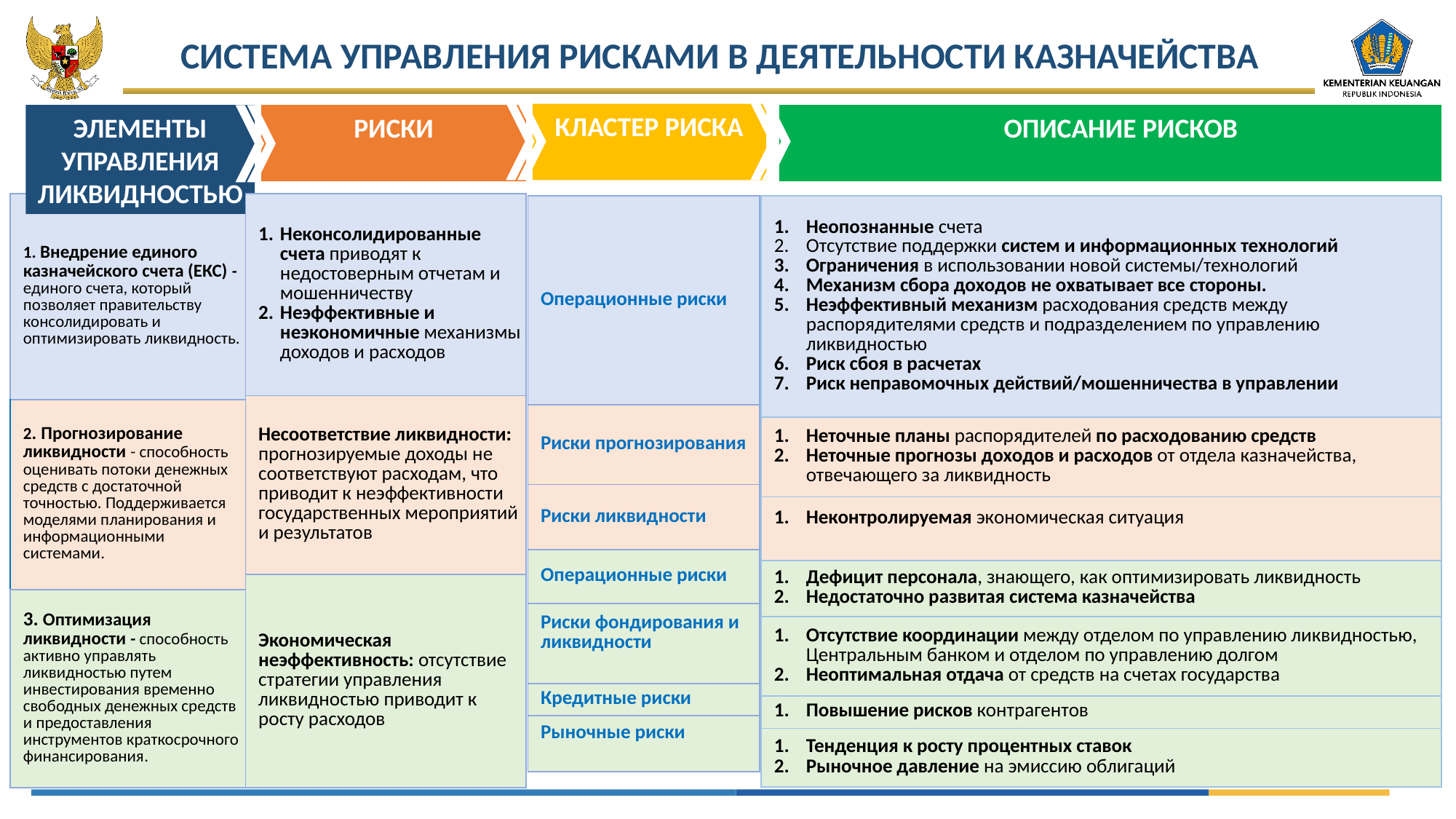

СИСТЕМА УПРАВЛЕНИЯ РИСКАМИ В ДЕЯТЕЛЬНОСТИ КАЗНАЧЕЙСТВА

КЛАСТЕР РИСКА

РИСКИ

ОПИСАНИЕ РИСКОВ

ЭЛЕМЕНТЫ УПРАВЛЕНИЯ ЛИКВИДНОСТЬЮ
| Неконсолидированные счета приводят к недостоверным отчетам и мошенничеству Неэффективные и неэкономичные механизмы доходов и расходов |
| --- |
| Несоответствие ликвидности: прогнозируемые доходы не соответствуют расходам, что приводит к неэффективности государственных мероприятий и результатов |
| Экономическая неэффективность: отсутствие стратегии управления ликвидностью приводит к росту расходов |
| 1. Внедрение единого казначейского счета (ЕКС) - единого счета, который позволяет правительству консолидировать и оптимизировать ликвидность. |
| --- |
| 2. Прогнозирование ликвидности - способность оценивать потоки денежных средств с достаточной точностью. Поддерживается моделями планирования и информационными системами. |
| 3. Оптимизация ликвидности - способность активно управлять ликвидностью путем инвестирования временно свободных денежных средств и предоставления инструментов краткосрочного финансирования. |
| Операционные риски |
| --- |
| Риски прогнозирования |
| Риски ликвидности |
| Операционные риски |
| Риски фондирования и ликвидности |
| Кредитные риски |
| Рыночные риски |
| Неопознанные счета Отсутствие поддержки систем и информационных технологий Ограничения в использовании новой системы/технологий Механизм сбора доходов не охватывает все стороны. Неэффективный механизм расходования средств между распорядителями средств и подразделением по управлению ликвидностью Риск сбоя в расчетах Риск неправомочных действий/мошенничества в управлении |
| --- |
| Неточные планы распорядителей по расходованию средств Неточные прогнозы доходов и расходов от отдела казначейства, отвечающего за ликвидность |
| Неконтролируемая экономическая ситуация |
| Дефицит персонала, знающего, как оптимизировать ликвидность Недостаточно развитая система казначейства |
| Отсутствие координации между отделом по управлению ликвидностью, Центральным банком и отделом по управлению долгом Неоптимальная отдача от средств на счетах государства |
| Повышение рисков контрагентов |
| Тенденция к росту процентных ставок Рыночное давление на эмиссию облигаций |